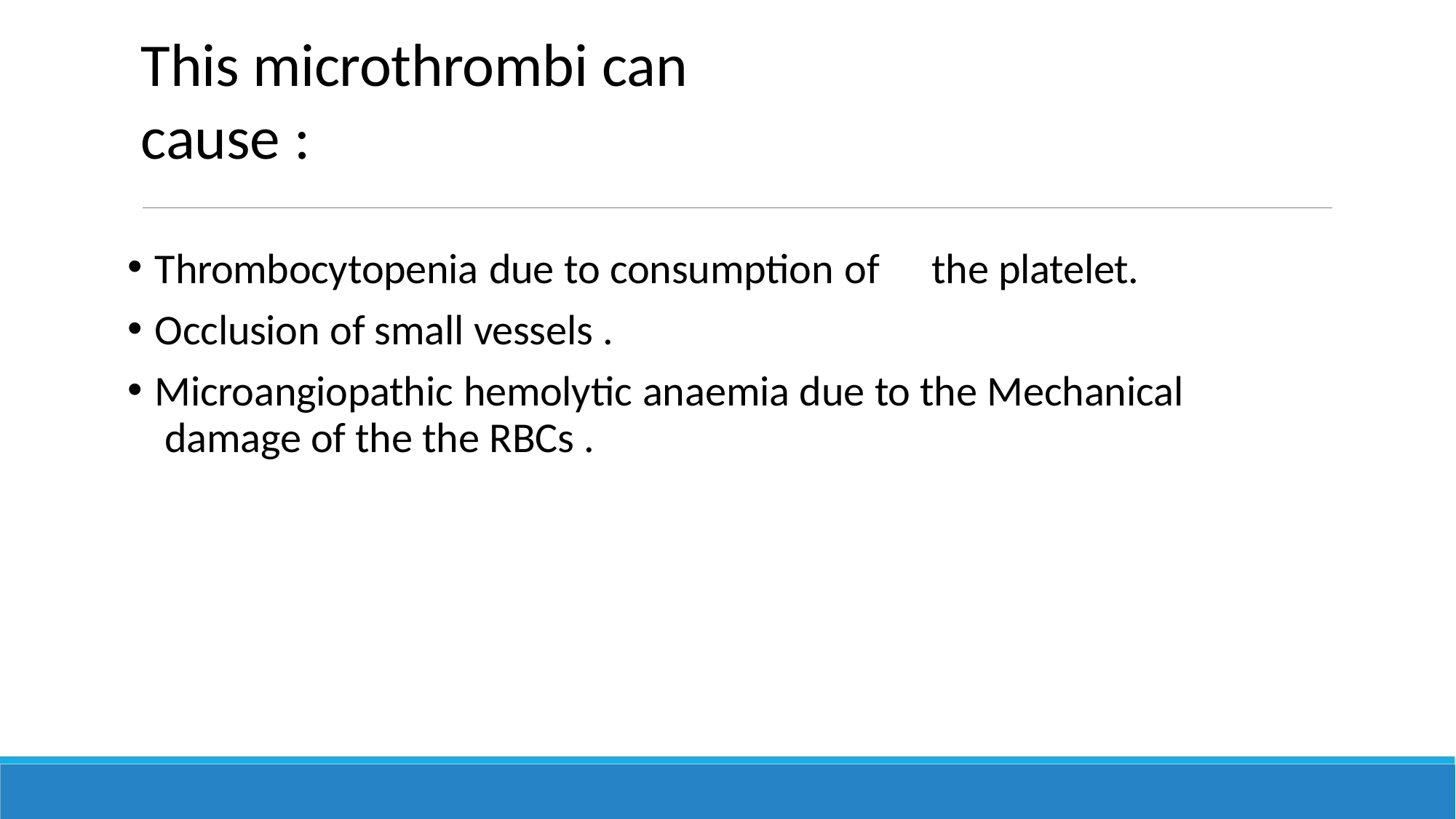

# This microthrombi can cause :
Thrombocytopenia due to consumption of	the platelet.
Occlusion of small vessels .
Microangiopathic hemolytic anaemia due to the Mechanical  damage of the the RBCs .